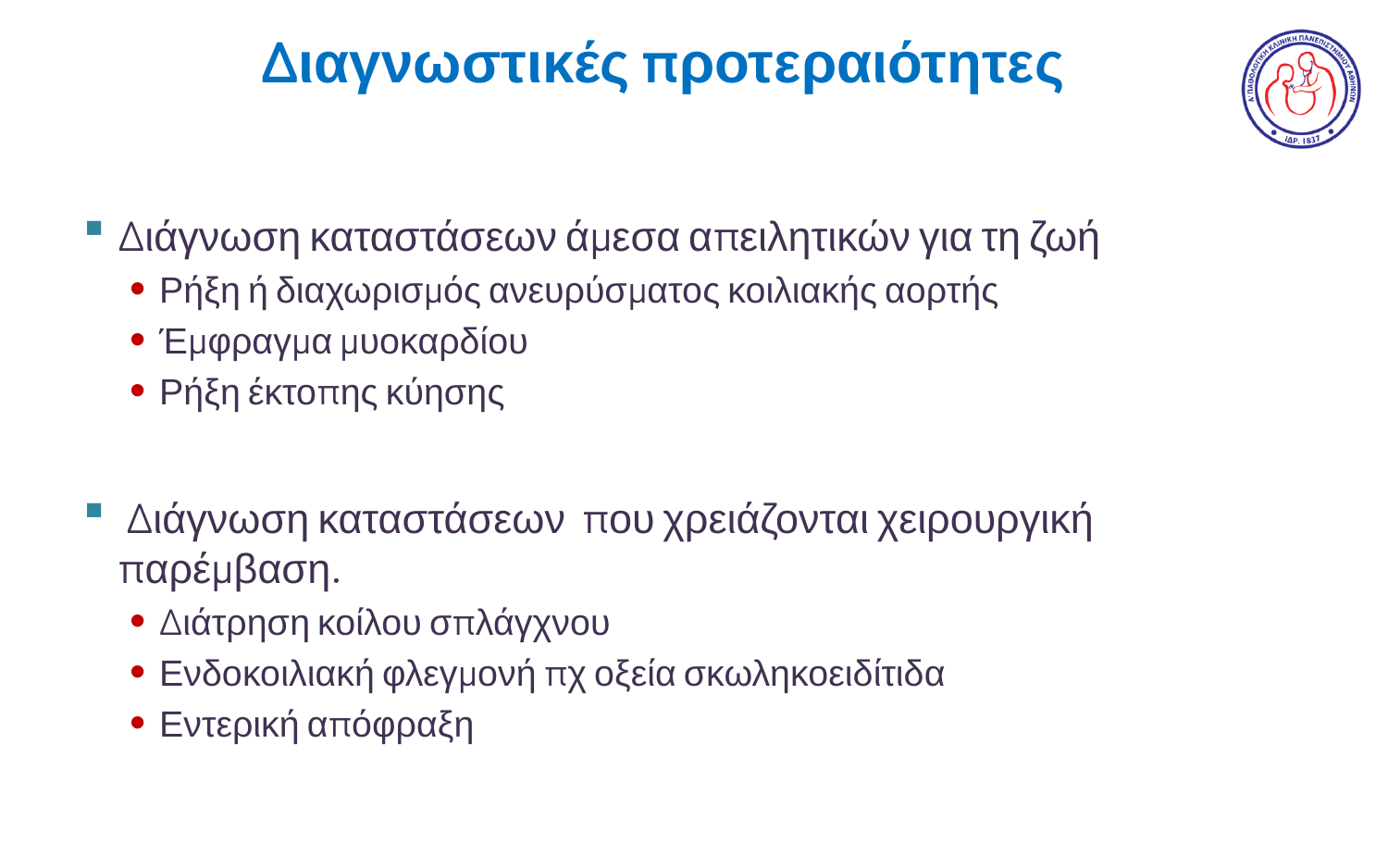

# Διαγνωστικές προτεραιότητες
Διάγνωση καταστάσεων άμεσα απειλητικών για τη ζωή
Ρήξη ή διαχωρισμός ανευρύσματος κοιλιακής αορτής
Έμφραγμα μυοκαρδίου
Ρήξη έκτοπης κύησης

 Διάγνωση καταστάσεων  που χρειάζονται χειρουργική παρέμβαση.
Διάτρηση κοίλου σπλάγχνου
Ενδοκοιλιακή φλεγμονή πχ οξεία σκωληκοειδίτιδα
Εντερική απόφραξη